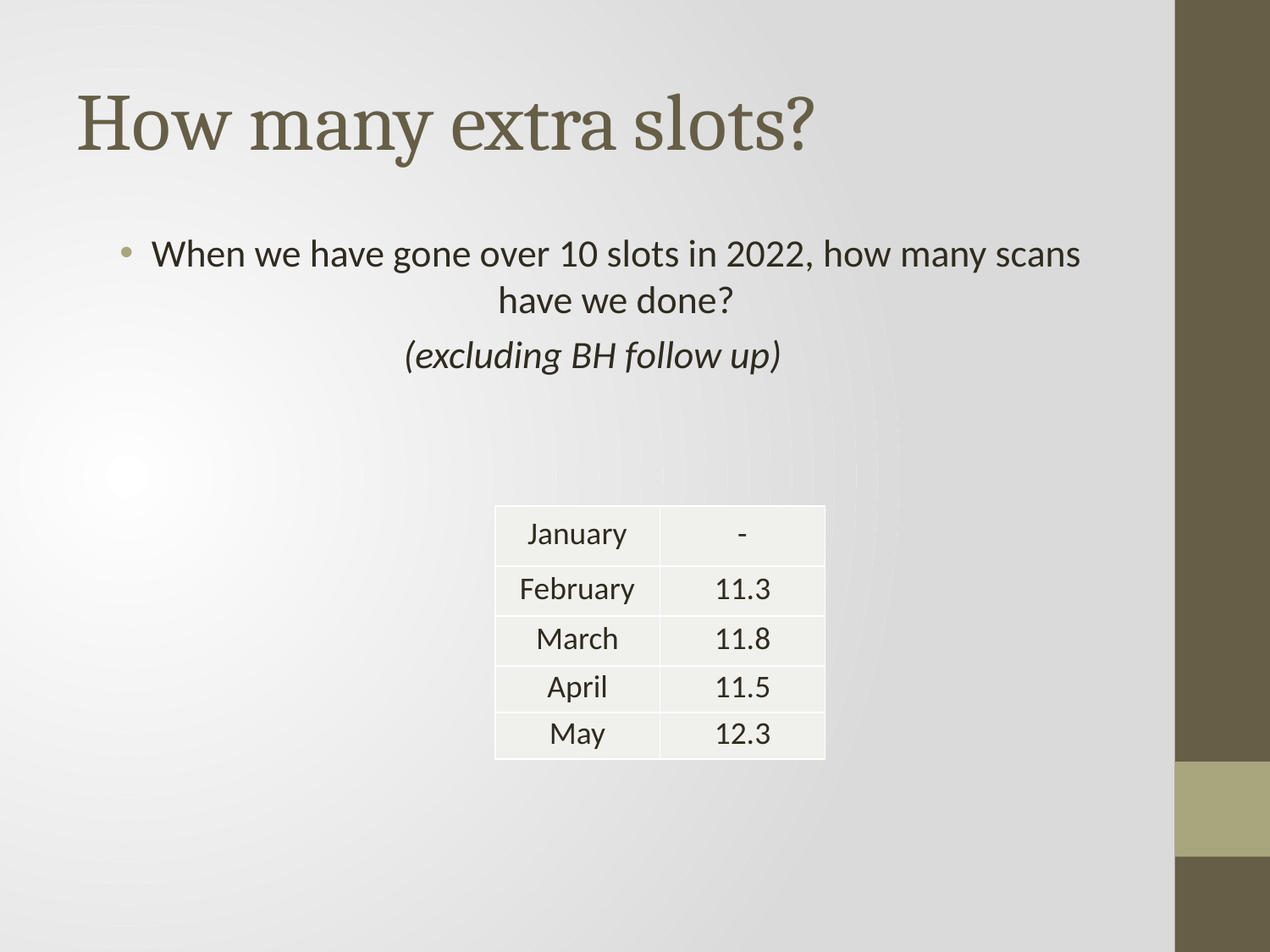

# How many extra slots?
When we have gone over 10 slots in 2022, how many scans have we done?
(excluding BH follow up)
| January | - |
| --- | --- |
| February | 11.3 |
| March | 11.8 |
| April | 11.5 |
| May | 12.3 |